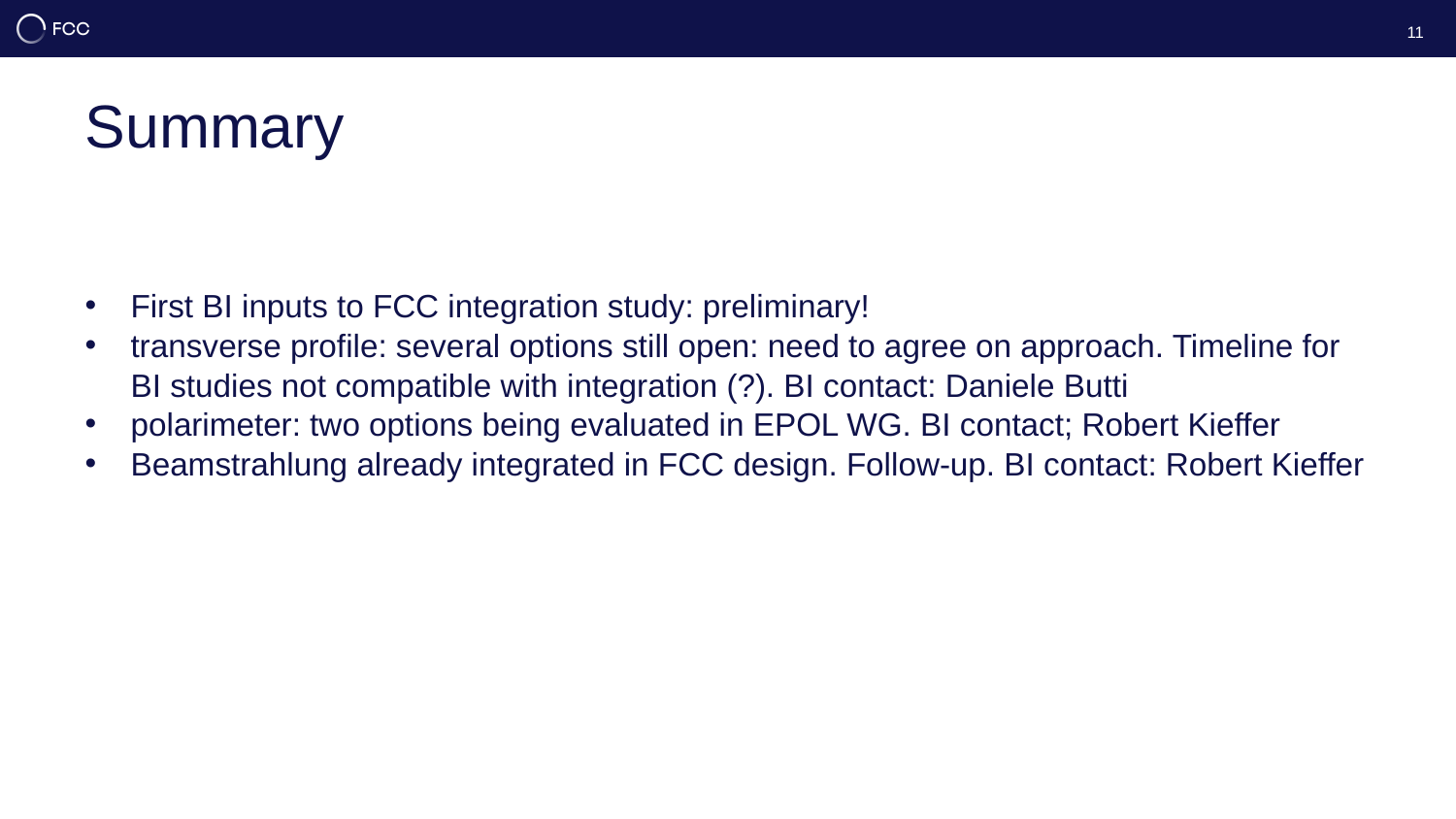

11
# Summary
First BI inputs to FCC integration study: preliminary!
transverse profile: several options still open: need to agree on approach. Timeline for BI studies not compatible with integration (?). BI contact: Daniele Butti
polarimeter: two options being evaluated in EPOL WG. BI contact; Robert Kieffer
Beamstrahlung already integrated in FCC design. Follow-up. BI contact: Robert Kieffer